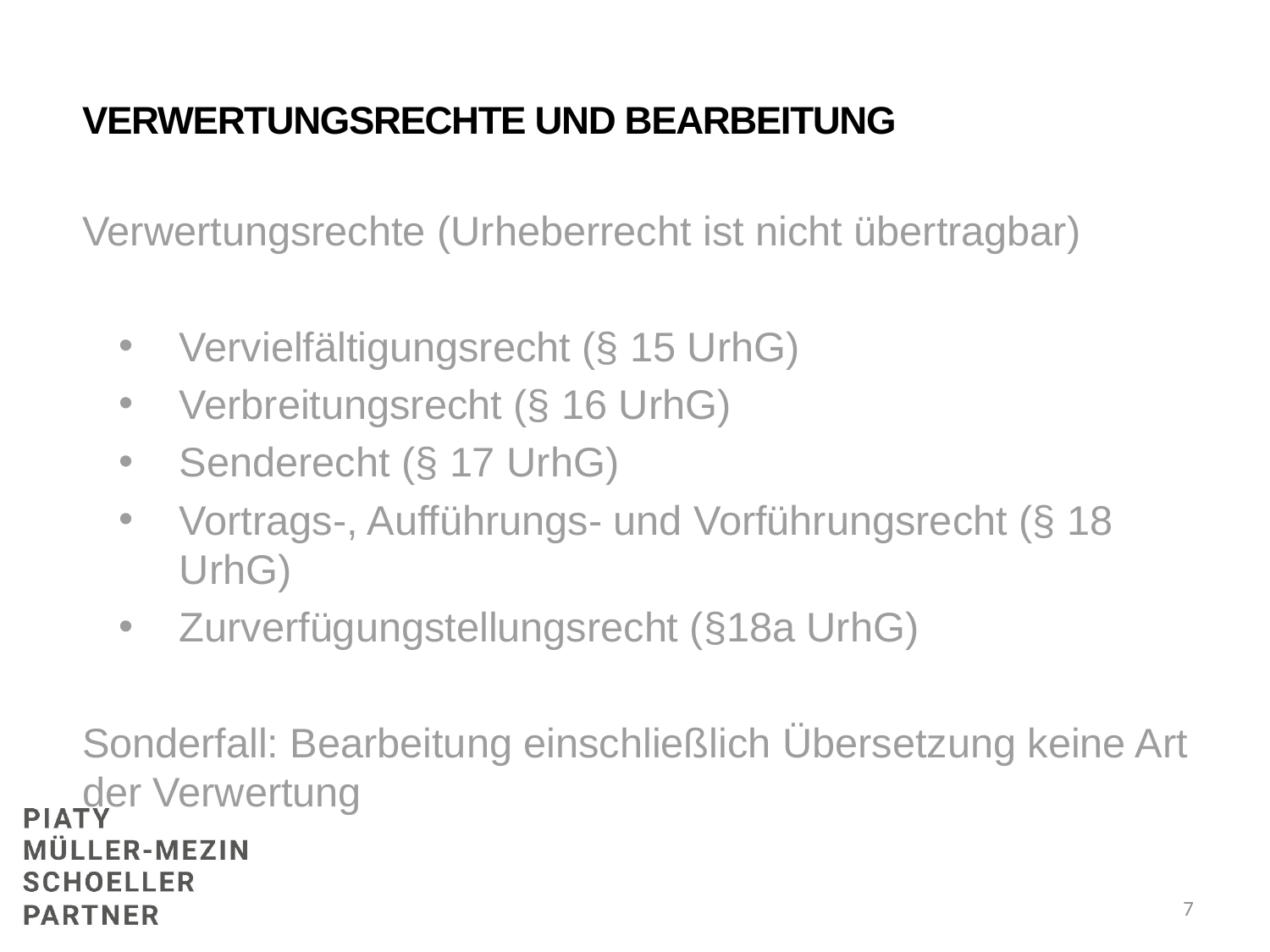

# VERWERTUNGSRECHTE und BEARBEITUNG
Verwertungsrechte (Urheberrecht ist nicht übertragbar)

Vervielfältigungsrecht (§ 15 UrhG)
Verbreitungsrecht (§ 16 UrhG)
Senderecht (§ 17 UrhG)
Vortrags-, Aufführungs- und Vorführungsrecht (§ 18 UrhG)
Zurverfügungstellungsrecht (§18a UrhG)

Sonderfall: Bearbeitung einschließlich Übersetzung keine Art der Verwertung

7